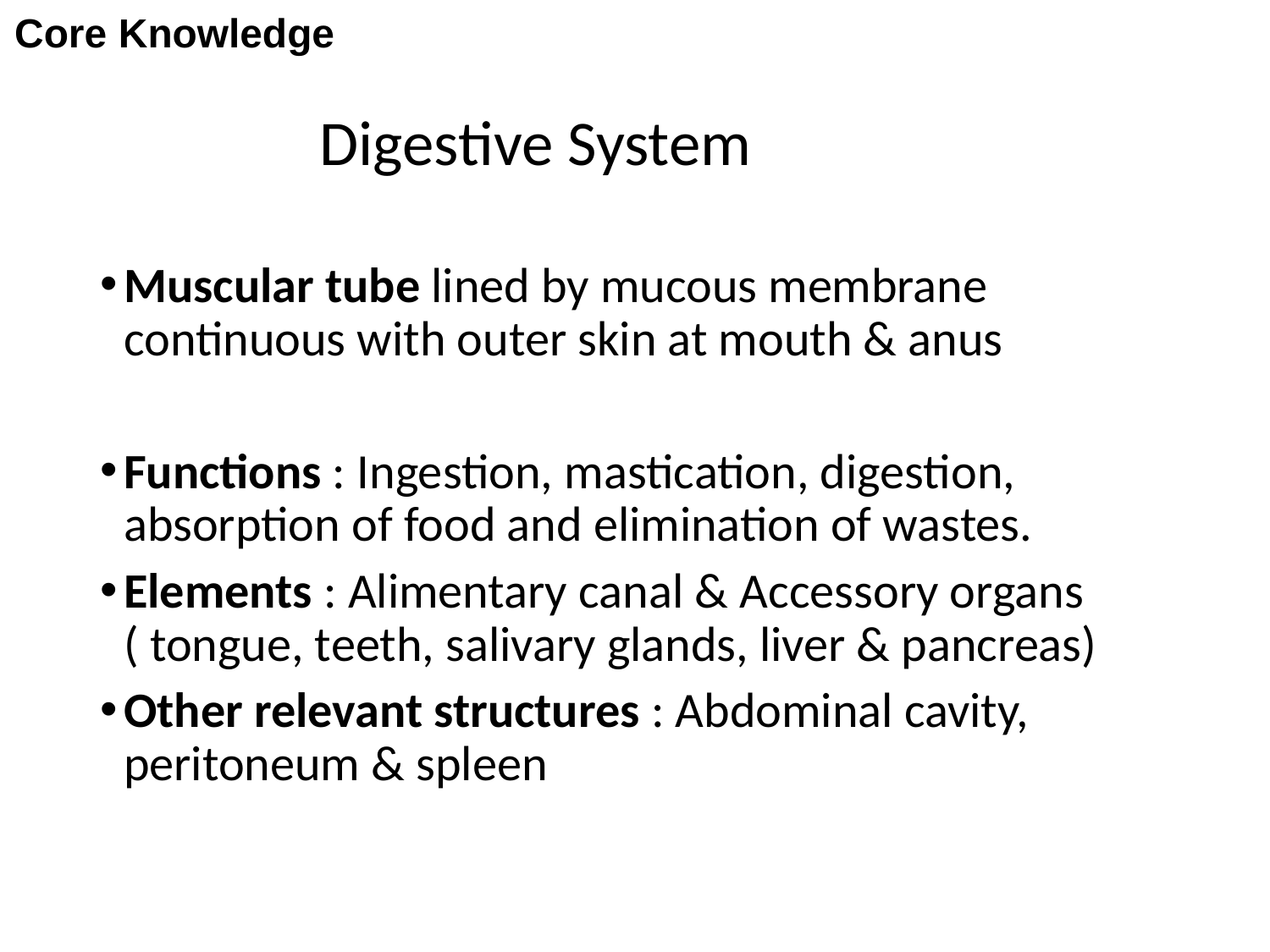

Core Knowledge
# Digestive System
Muscular tube lined by mucous membrane continuous with outer skin at mouth & anus

Functions : Ingestion, mastication, digestion, absorption of food and elimination of wastes.
Elements : Alimentary canal & Accessory organs ( tongue, teeth, salivary glands, liver & pancreas)
Other relevant structures : Abdominal cavity, peritoneum & spleen